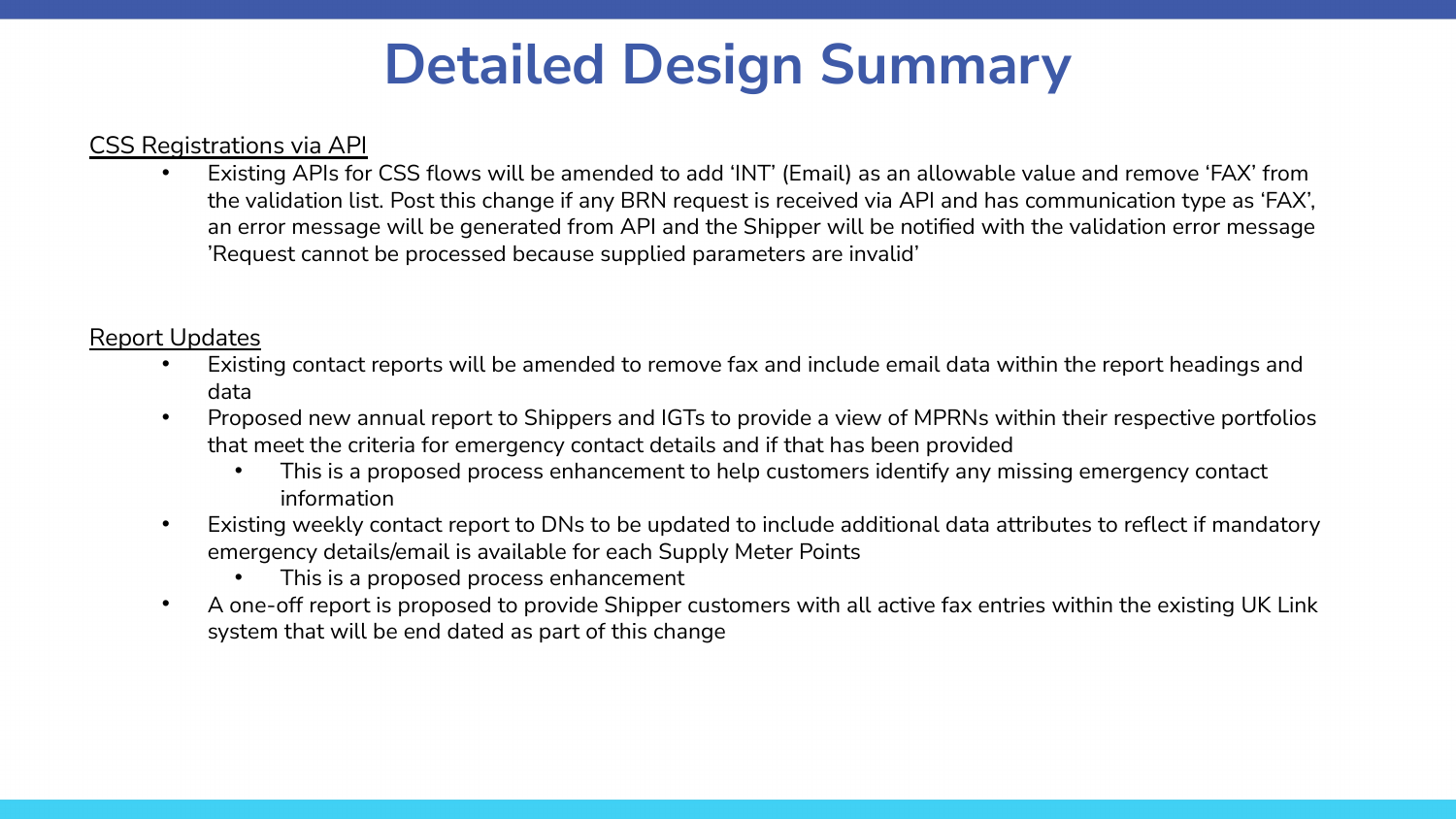

Detailed Design Summary
CSS Registrations via API
Existing APIs for CSS flows will be amended to add ‘INT’ (Email) as an allowable value and remove ‘FAX’ from the validation list. Post this change if any BRN request is received via API and has communication type as ‘FAX’, an error message will be generated from API and the Shipper will be notified with the validation error message ’Request cannot be processed because supplied parameters are invalid’

Report Updates
Existing contact reports will be amended to remove fax and include email data within the report headings and data
Proposed new annual report to Shippers and IGTs to provide a view of MPRNs within their respective portfolios that meet the criteria for emergency contact details and if that has been provided
This is a proposed process enhancement to help customers identify any missing emergency contact information
Existing weekly contact report to DNs to be updated to include additional data attributes to reflect if mandatory emergency details/email is available for each Supply Meter Points
This is a proposed process enhancement
A one-off report is proposed to provide Shipper customers with all active fax entries within the existing UK Link system that will be end dated as part of this change